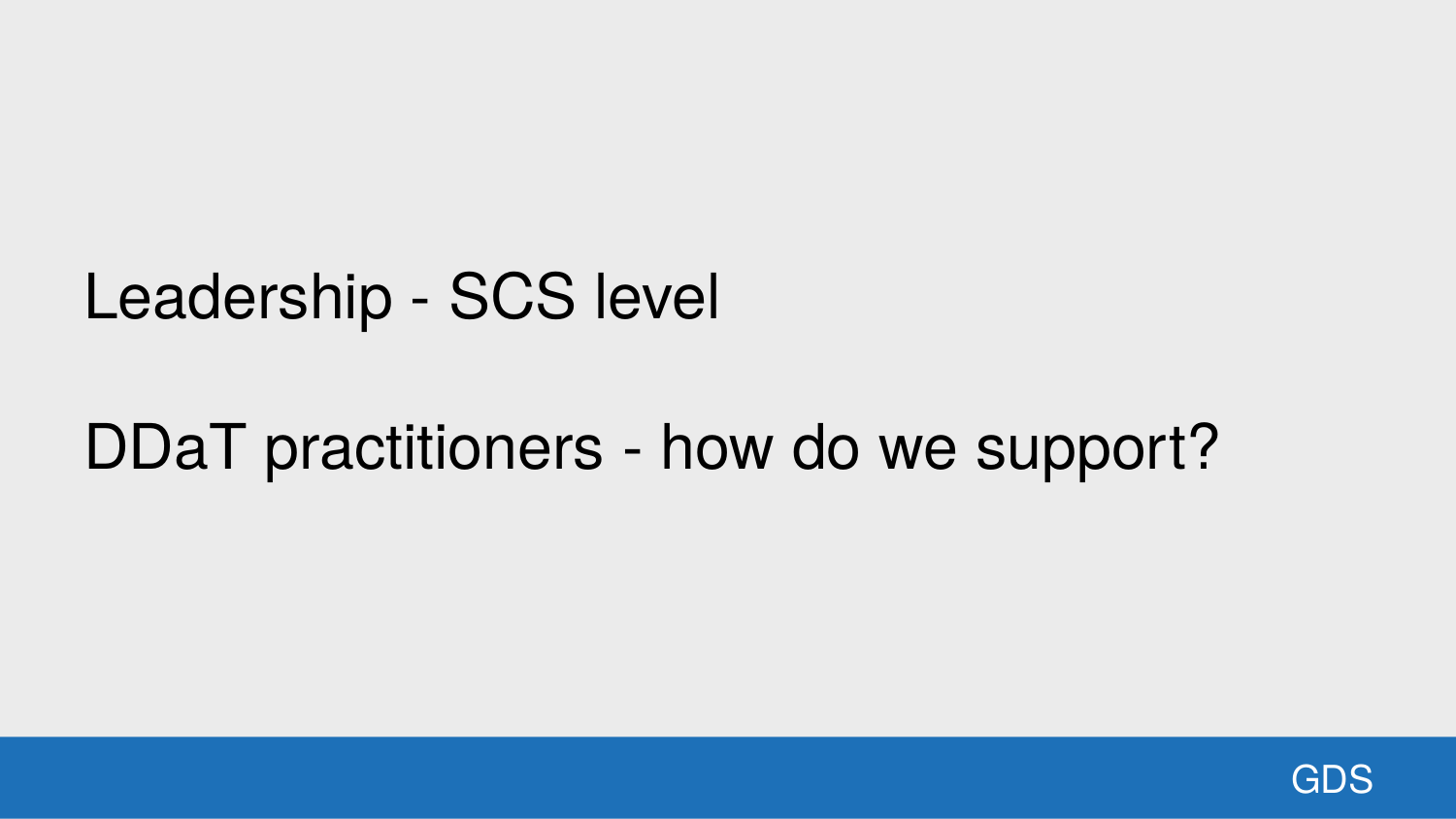

Leadership - SCS level

DDaT practitioners - how do we support?

GDS